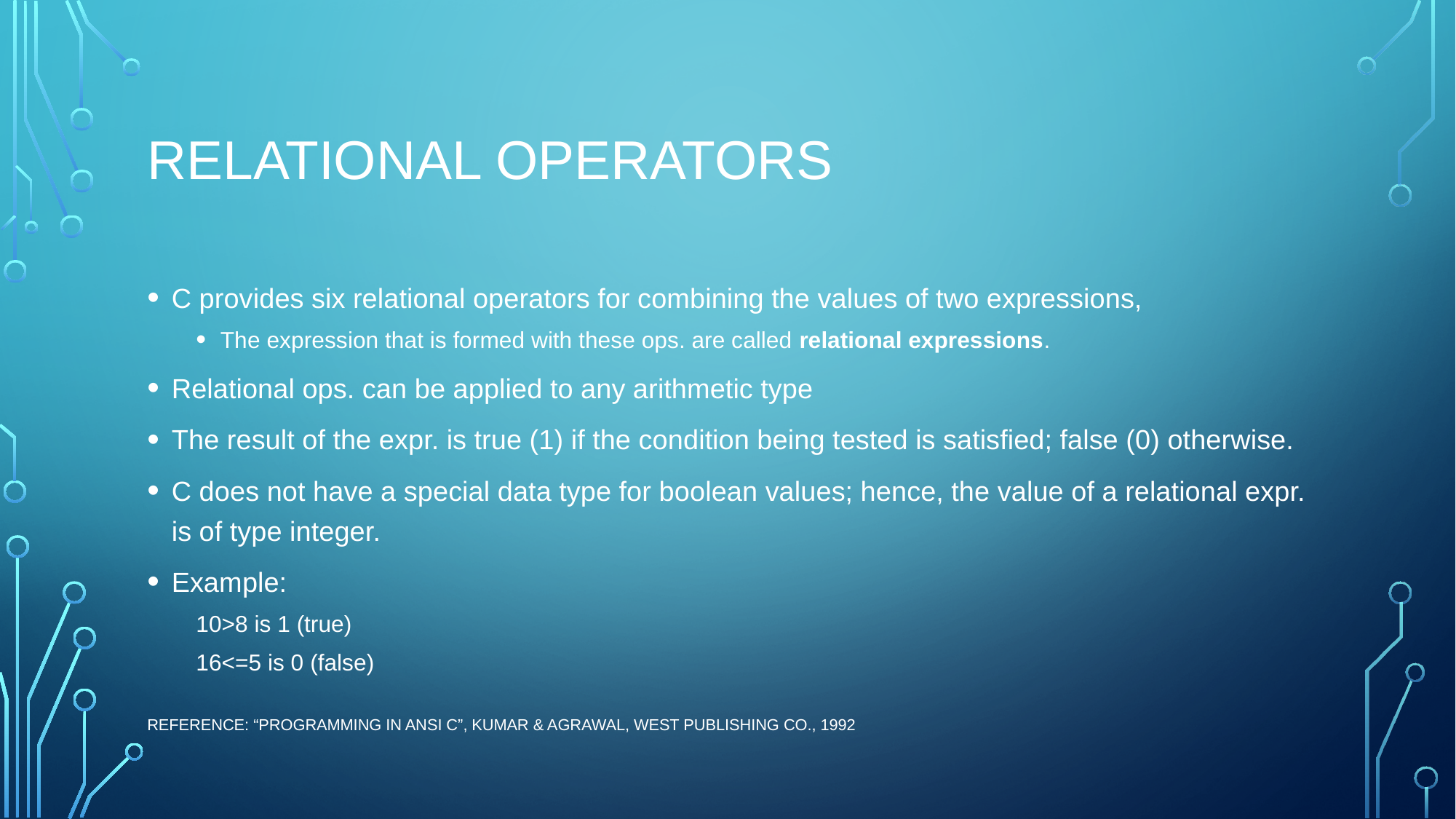

# Relatıonal operators
C provides six relational operators for combining the values of two expressions,
The expression that is formed with these ops. are called relational expressions.
Relational ops. can be applied to any arithmetic type
The result of the expr. is true (1) if the condition being tested is satisfied; false (0) otherwise.
C does not have a special data type for boolean values; hence, the value of a relational expr. is of type integer.
Example:
		10>8 is 1 (true)
		16<=5 is 0 (false)
Reference: “Programming in ANSI C”, Kumar & Agrawal, West Publishing Co., 1992